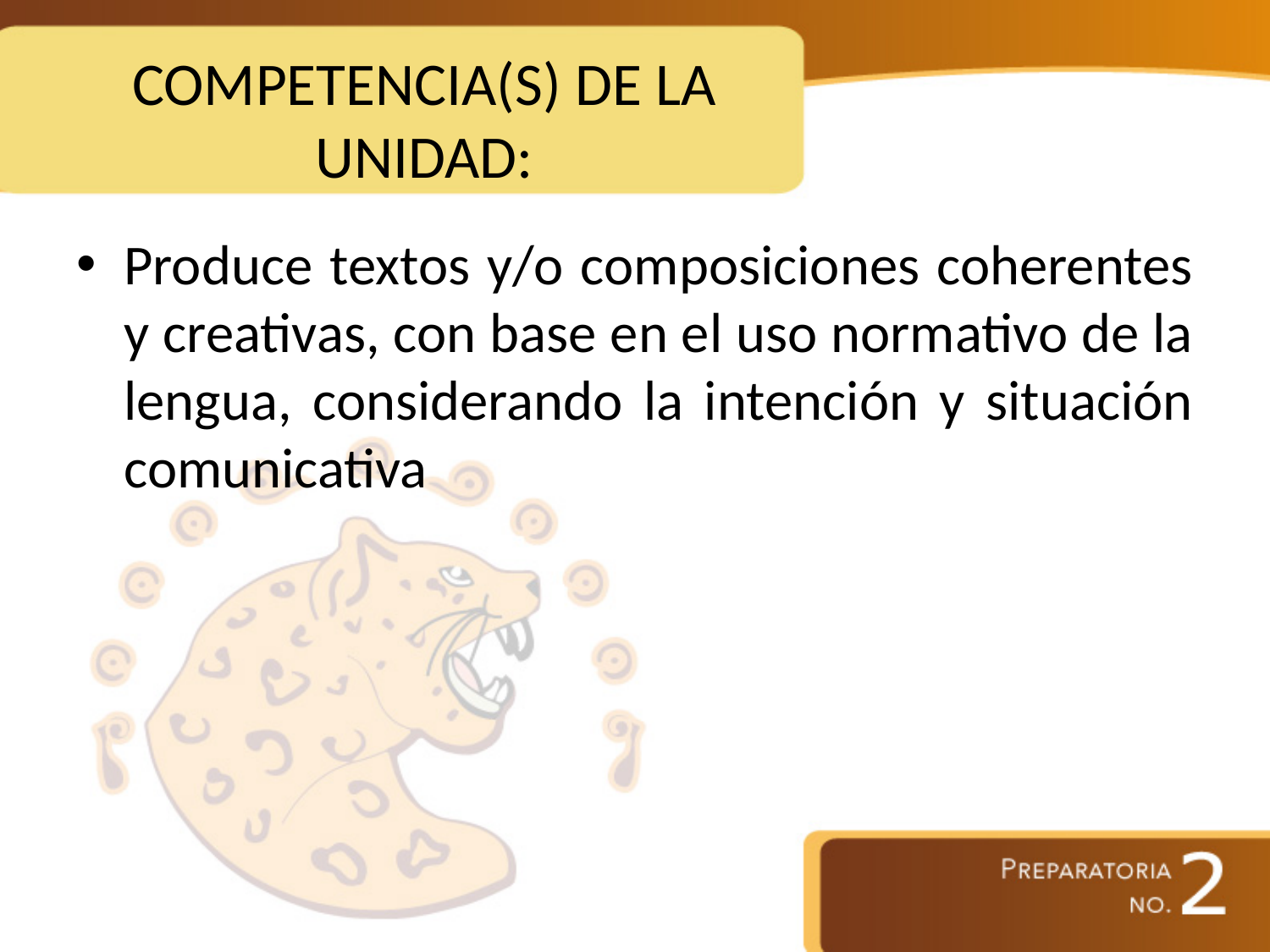

# COMPETENCIA(S) DE LA UNIDAD:
Produce textos y/o composiciones coherentes y creativas, con base en el uso normativo de la lengua, considerando la intención y situación comunicativa